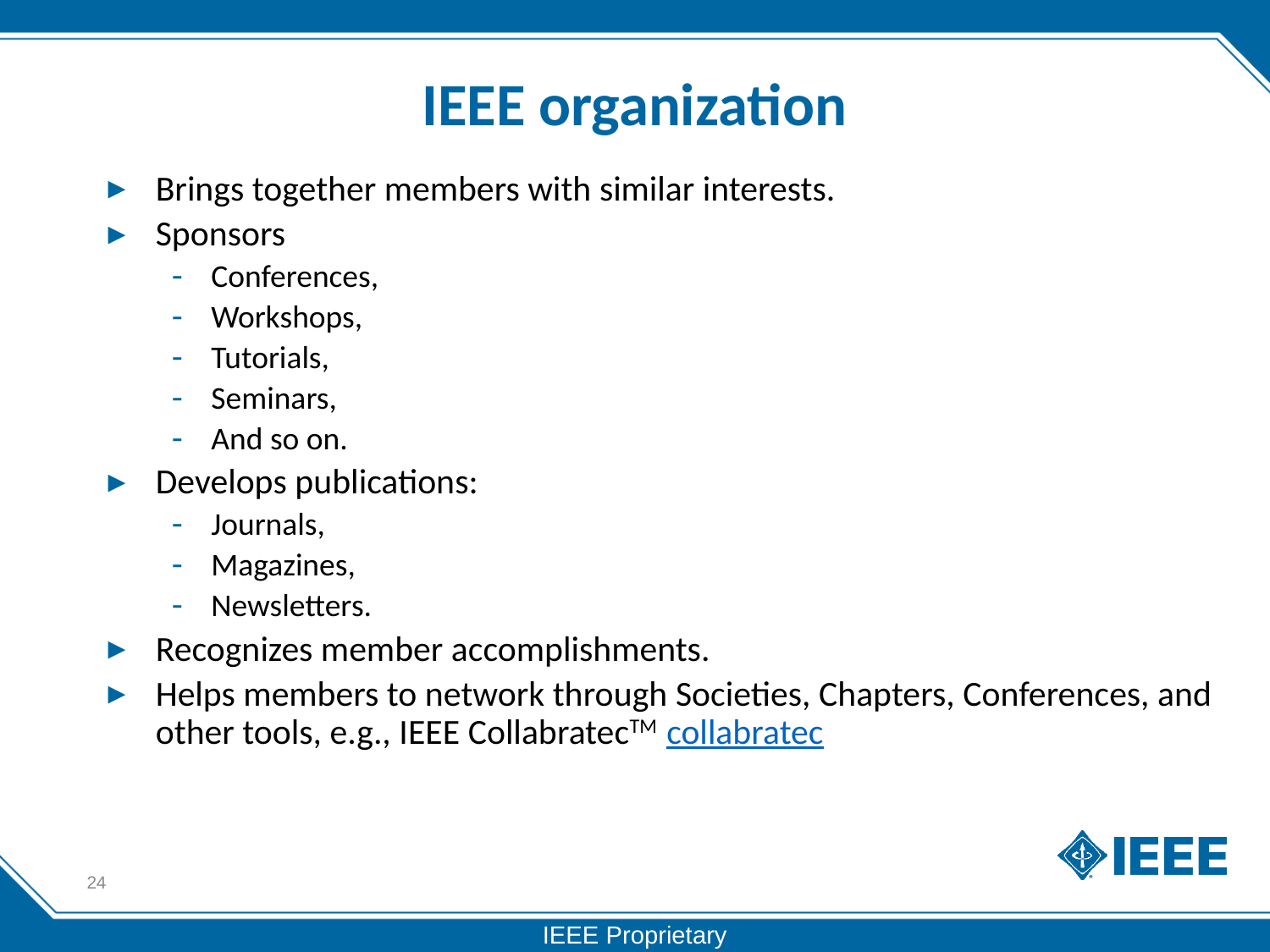

# IEEE organization
Brings together members with similar interests.
Sponsors
Conferences,
Workshops,
Tutorials,
Seminars,
And so on.
Develops publications:
Journals,
Magazines,
Newsletters.
Recognizes member accomplishments.
Helps members to network through Societies, Chapters, Conferences, and other tools, e.g., IEEE CollabratecTM  collabratec

24